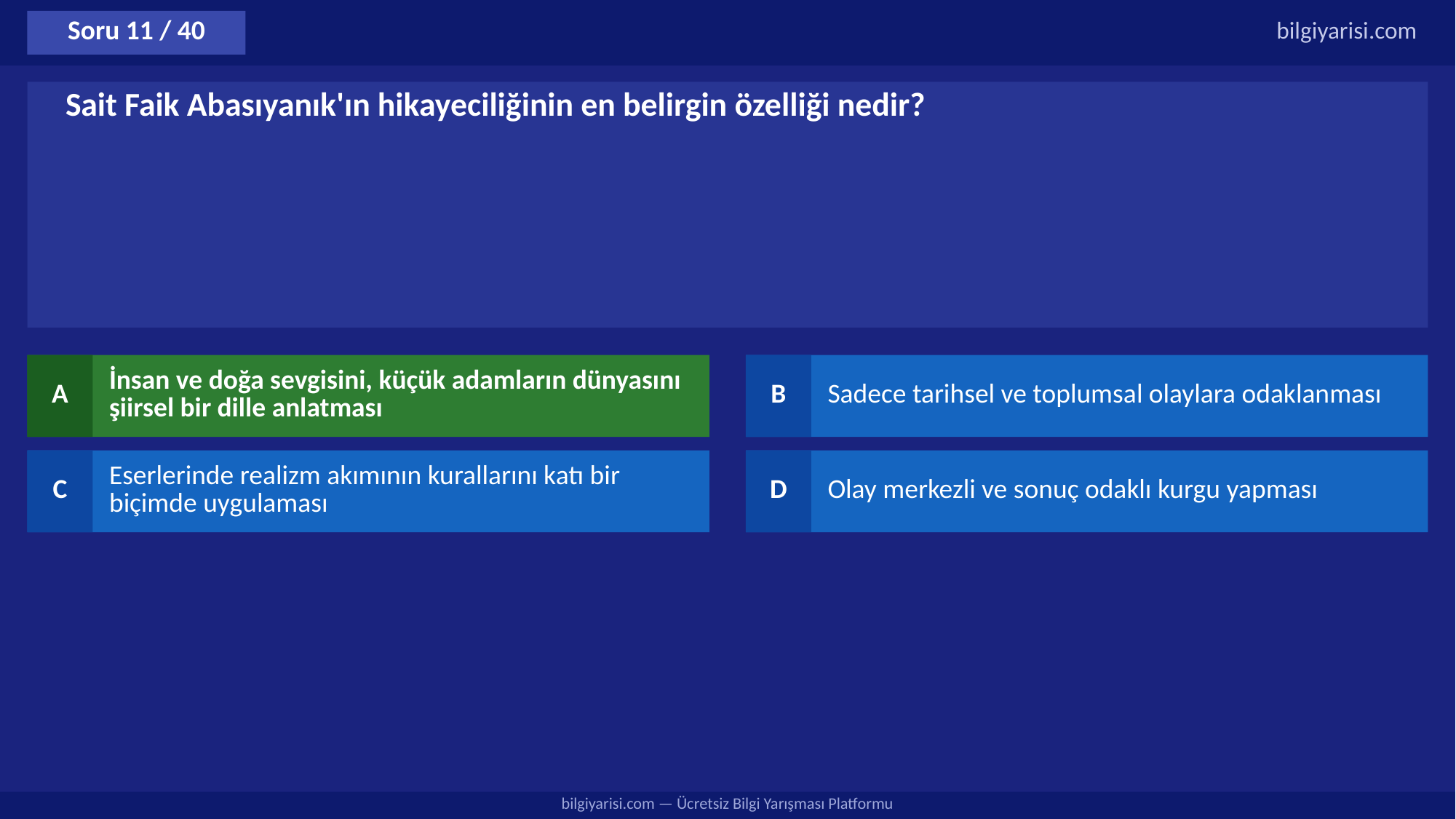

Soru 11 / 40
bilgiyarisi.com

Sait Faik Abasıyanık'ın hikayeciliğinin en belirgin özelliği nedir?

A
İnsan ve doğa sevgisini, küçük adamların dünyasını şiirsel bir dille anlatması

B
Sadece tarihsel ve toplumsal olaylara odaklanması

C
Eserlerinde realizm akımının kurallarını katı bir biçimde uygulaması

D
Olay merkezli ve sonuç odaklı kurgu yapması
bilgiyarisi.com — Ücretsiz Bilgi Yarışması Platformu